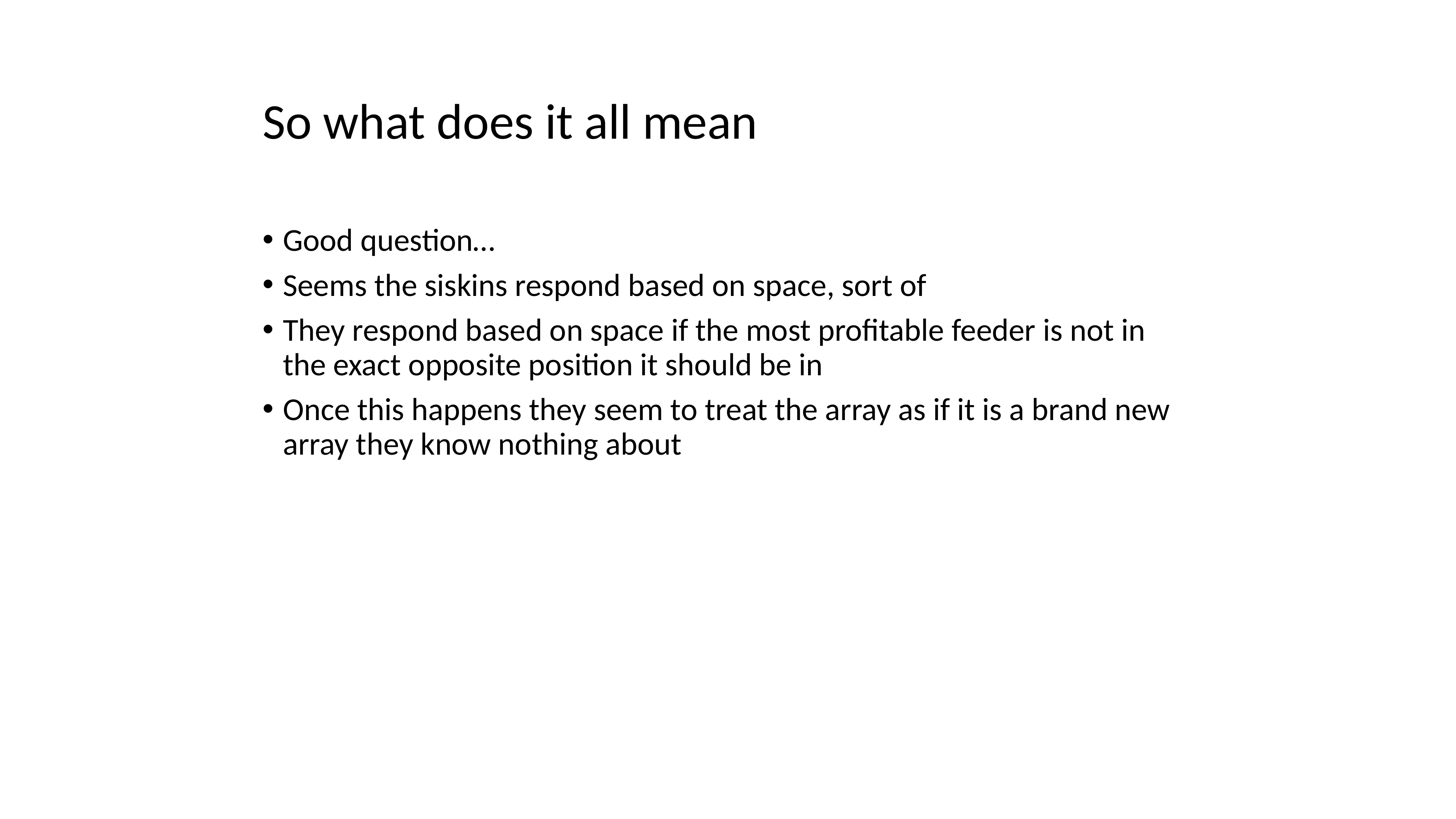

So what does it all mean
Good question…
Seems the siskins respond based on space, sort of
They respond based on space if the most profitable feeder is not in the exact opposite position it should be in
Once this happens they seem to treat the array as if it is a brand new array they know nothing about